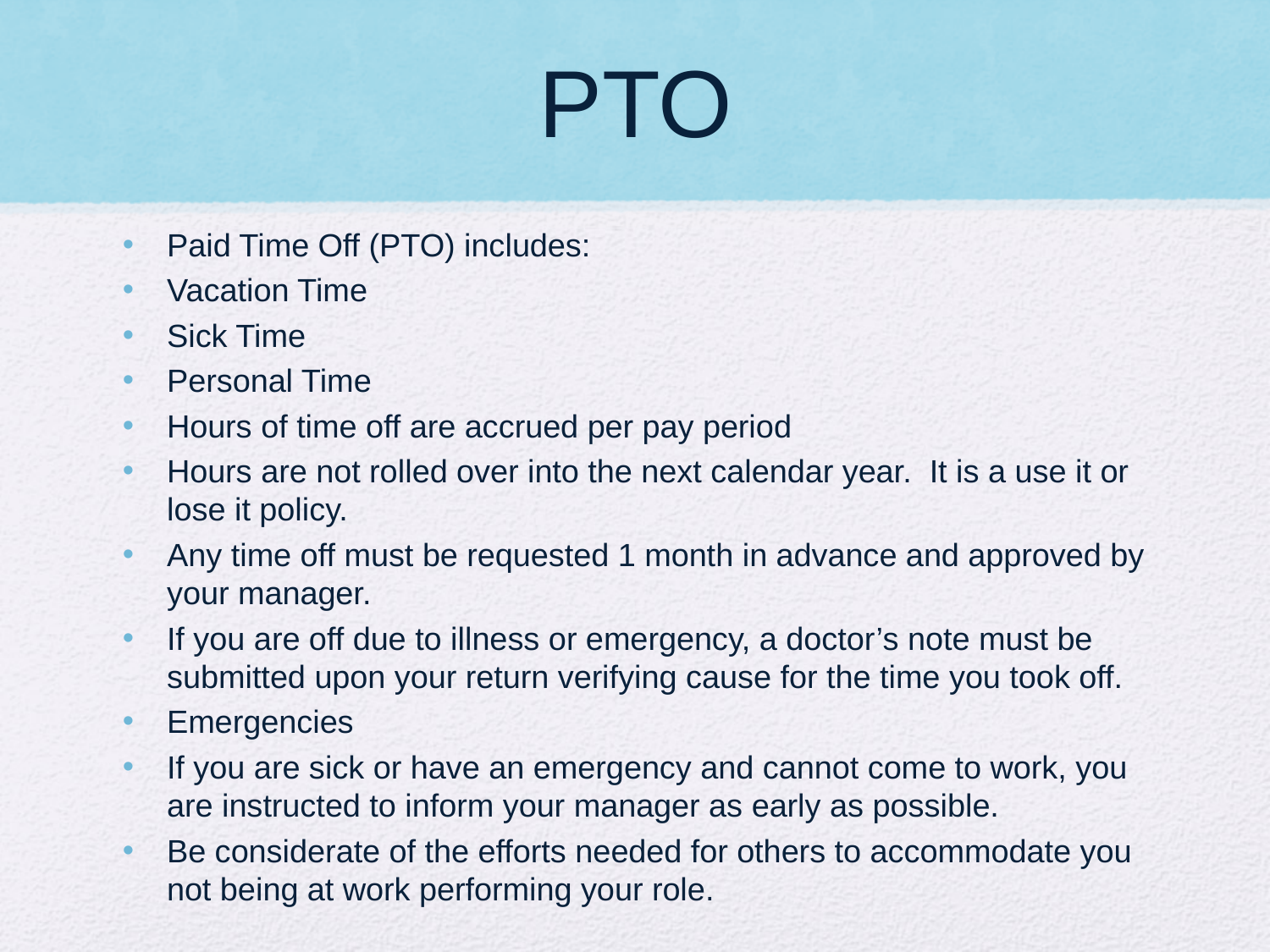

# PTO
Paid Time Off (PTO) includes:
Vacation Time
Sick Time
Personal Time
Hours of time off are accrued per pay period
Hours are not rolled over into the next calendar year.  It is a use it or lose it policy.
Any time off must be requested 1 month in advance and approved by your manager.
If you are off due to illness or emergency, a doctor’s note must be submitted upon your return verifying cause for the time you took off.
Emergencies
If you are sick or have an emergency and cannot come to work, you are instructed to inform your manager as early as possible.
Be considerate of the efforts needed for others to accommodate you not being at work performing your role.